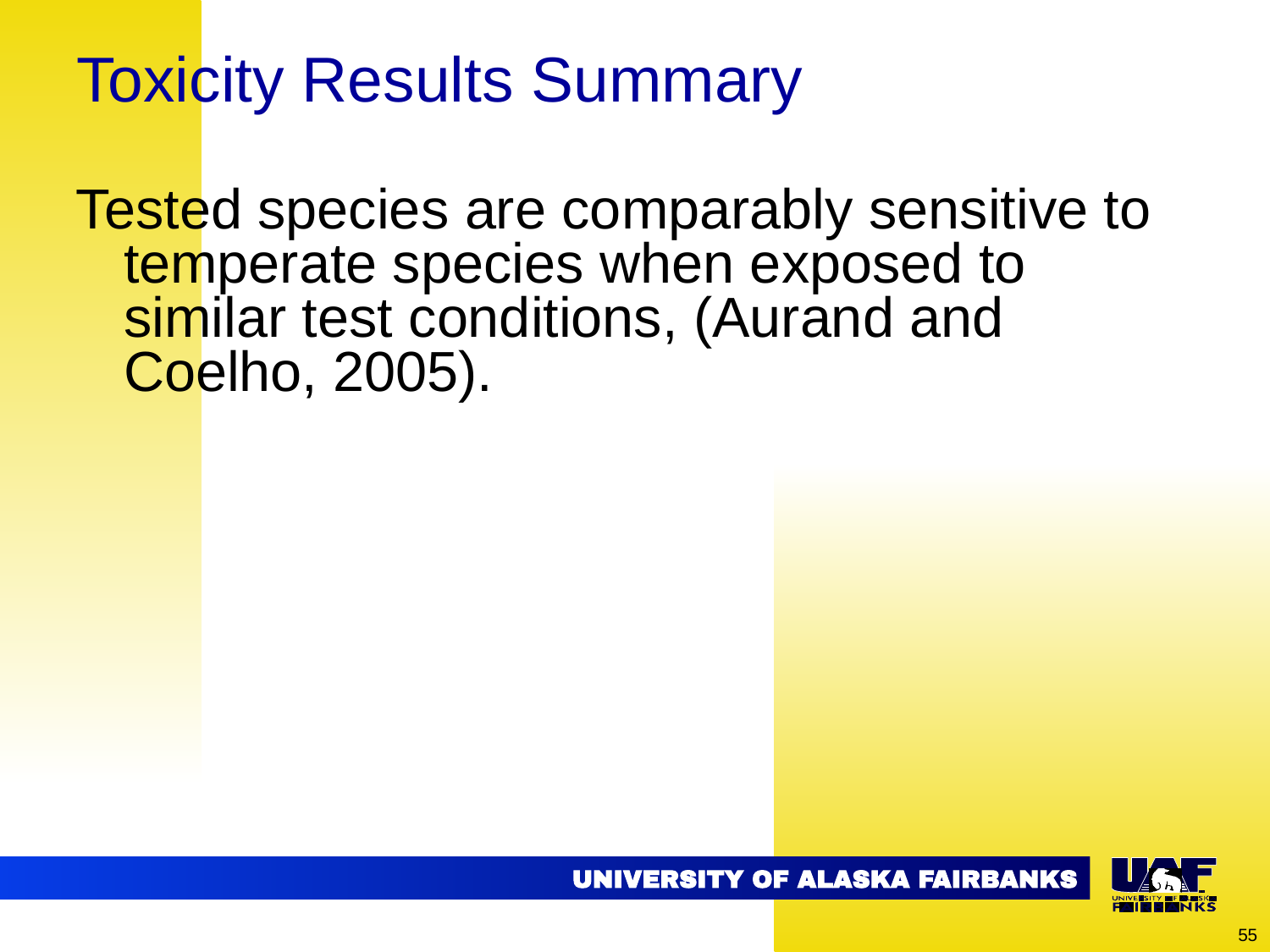

# Toxicity Results Summary
Tested species are comparably sensitive to temperate species when exposed to similar test conditions, (Aurand and Coelho, 2005).